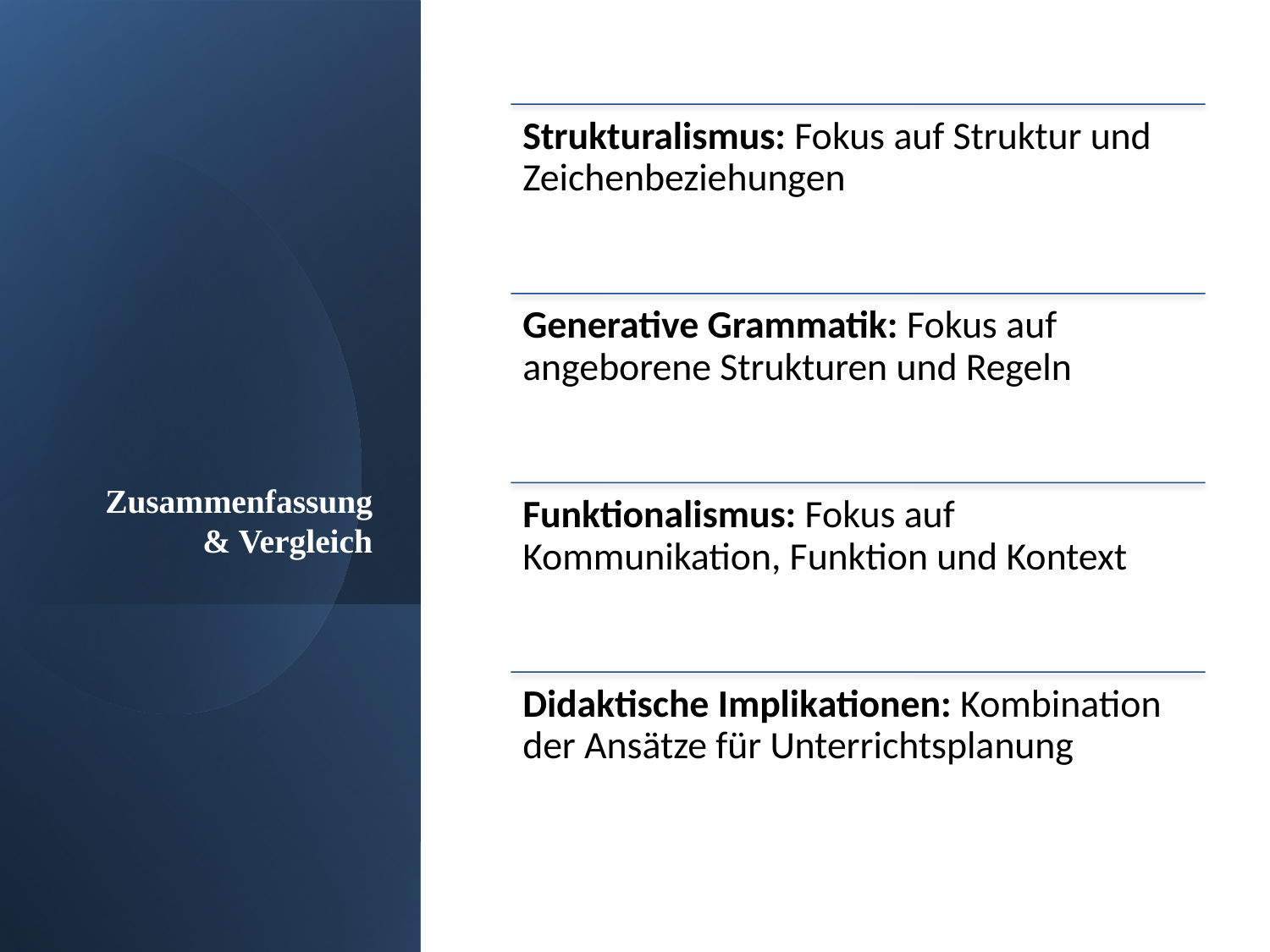

Strukturalismus: Fokus auf Struktur und Zeichenbeziehungen
Generative Grammatik: Fokus auf angeborene Strukturen und Regeln
Funktionalismus: Fokus auf Kommunikation, Funktion und Kontext
Didaktische Implikationen: Kombination der Ansätze für Unterrichtsplanung

# Zusammenfassung & Vergleich